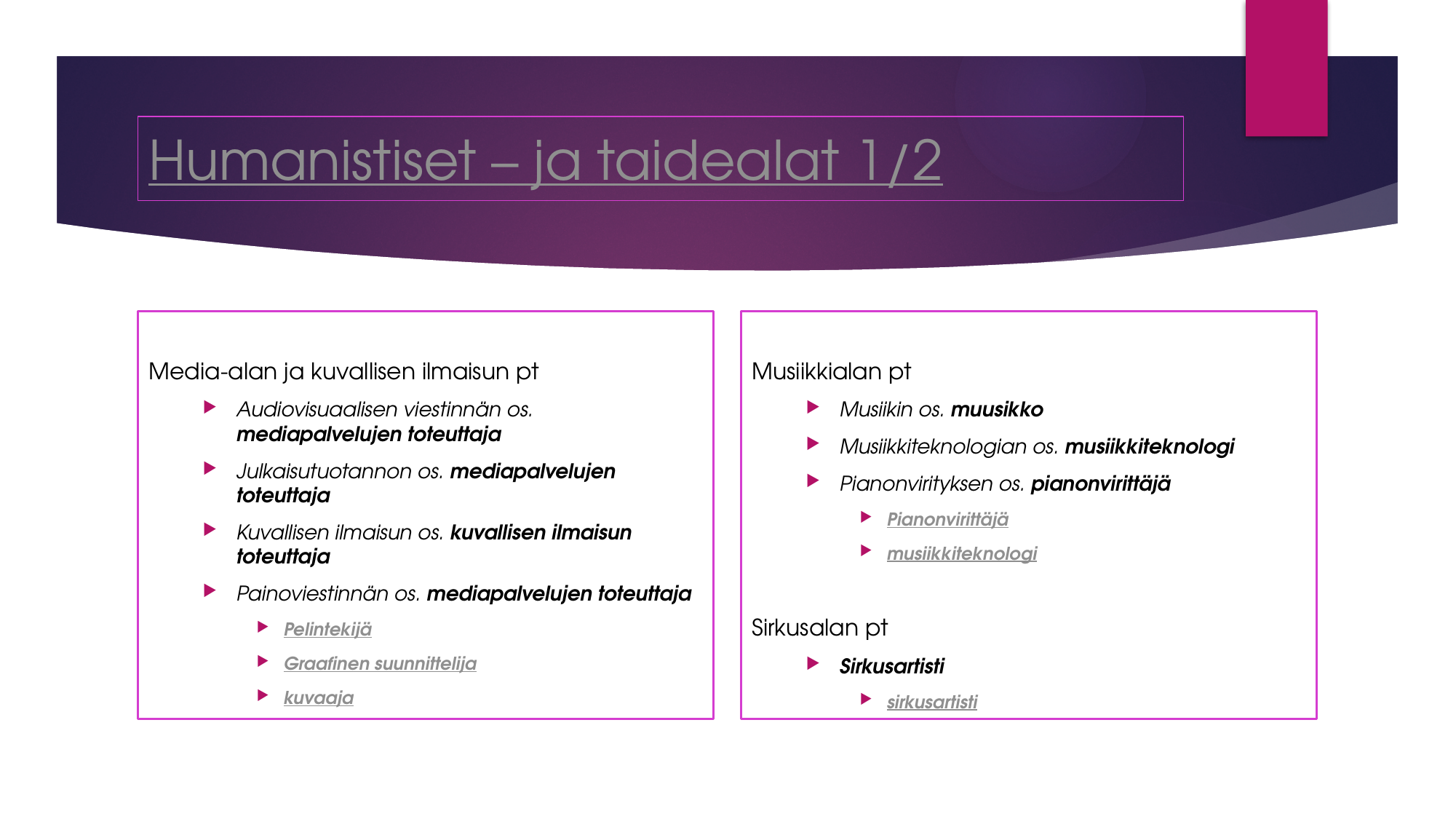

# Humanistiset – ja taidealat 1/2

Media-alan ja kuvallisen ilmaisun pt
Audiovisuaalisen viestinnän os. mediapalvelujen toteuttaja
Julkaisutuotannon os. mediapalvelujen toteuttaja
Kuvallisen ilmaisun os. kuvallisen ilmaisun toteuttaja
Painoviestinnän os. mediapalvelujen toteuttaja
Pelintekijä
Graafinen suunnittelija
kuvaaja

Musiikkialan pt
Musiikin os. muusikko
Musiikkiteknologian os. musiikkiteknologi
Pianonvirityksen os. pianonvirittäjä
Pianonvirittäjä
musiikkiteknologi

Sirkusalan pt
Sirkusartisti
sirkusartisti